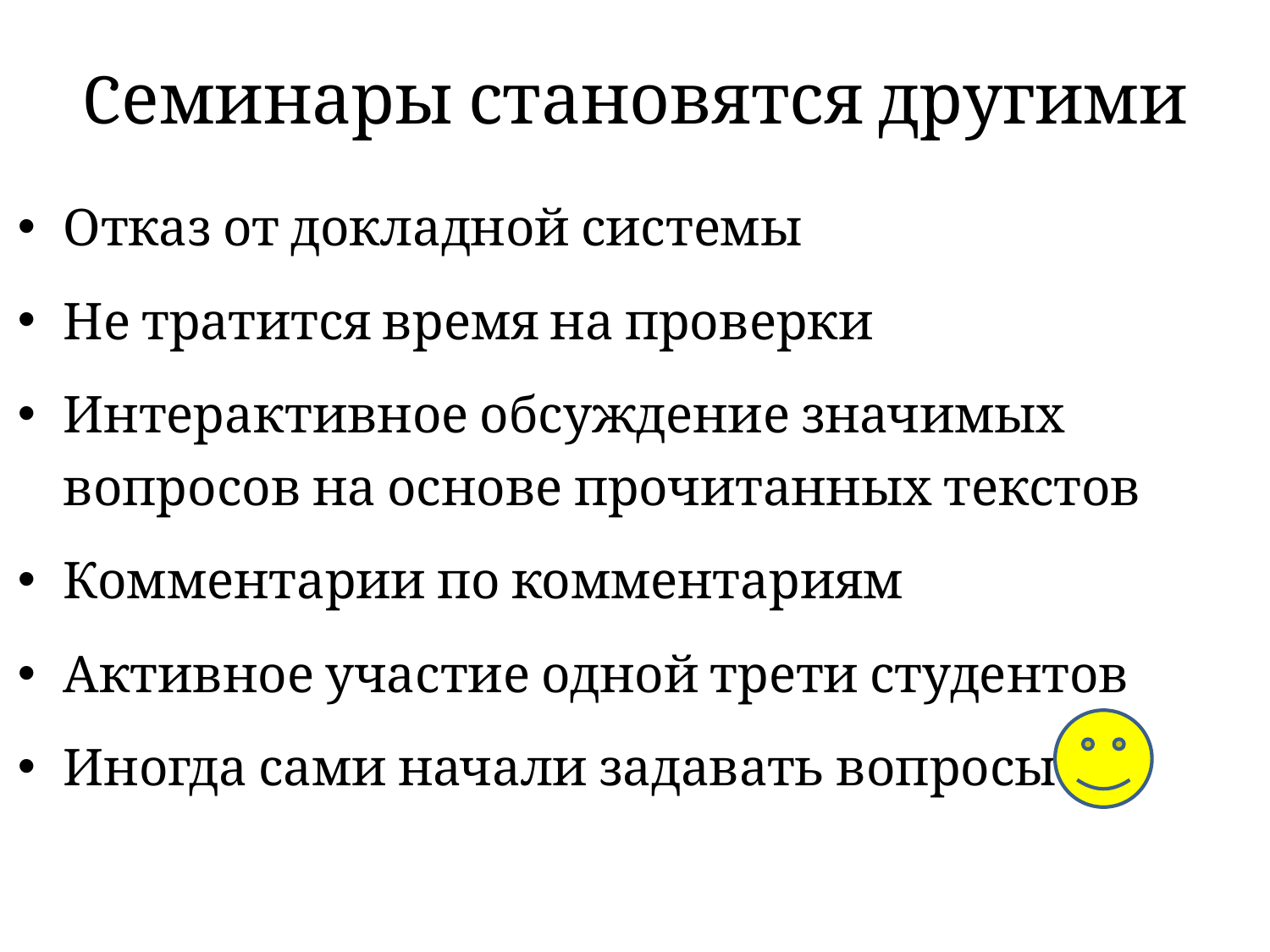

# Cеминары становятся другими
Отказ от докладной системы
Не тратится время на проверки
Интерактивное обсуждение значимых вопросов на основе прочитанных текстов
Комментарии по комментариям
Активное участие одной трети студентов
Иногда сами начали задавать вопросы…